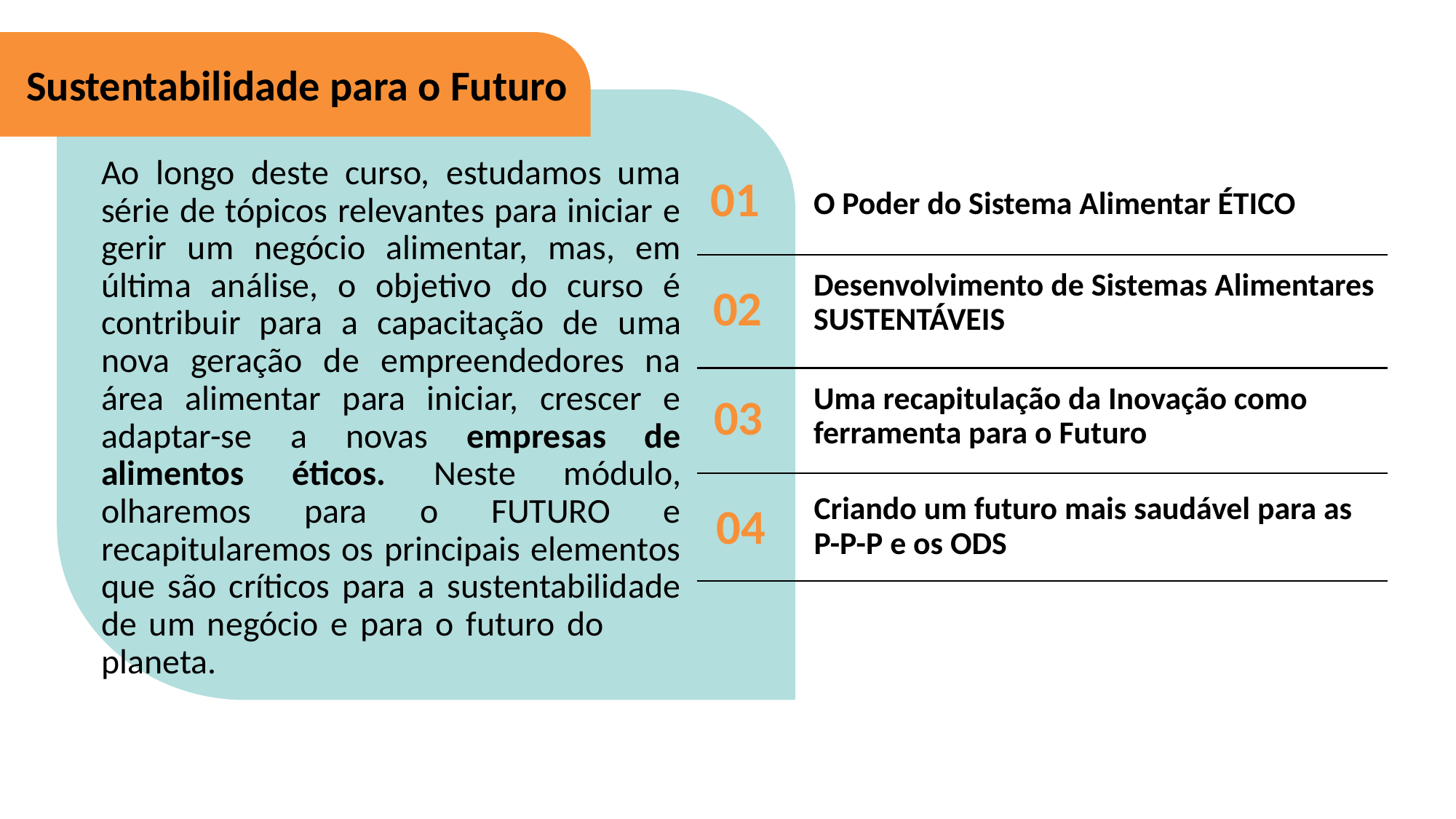

Sustentabilidade para o Futuro
Ao longo deste curso, estudamos uma série de tópicos relevantes para iniciar e gerir um negócio alimentar, mas, em última análise, o objetivo do curso é contribuir para a capacitação de uma nova geração de empreendedores na área alimentar para iniciar, crescer e adaptar-se a novas empresas de alimentos éticos. Neste módulo, olharemos para o FUTURO e recapitularemos os principais elementos que são críticos para a sustentabilidade de um negócio e para o futuro do 	planeta.
01
O Poder do Sistema Alimentar ÉTICO
Desenvolvimento de Sistemas Alimentares SUSTENTÁVEIS
02
Uma recapitulação da Inovação como ferramenta para o Futuro
03
Criando um futuro mais saudável para as P-P-P e os ODS
04